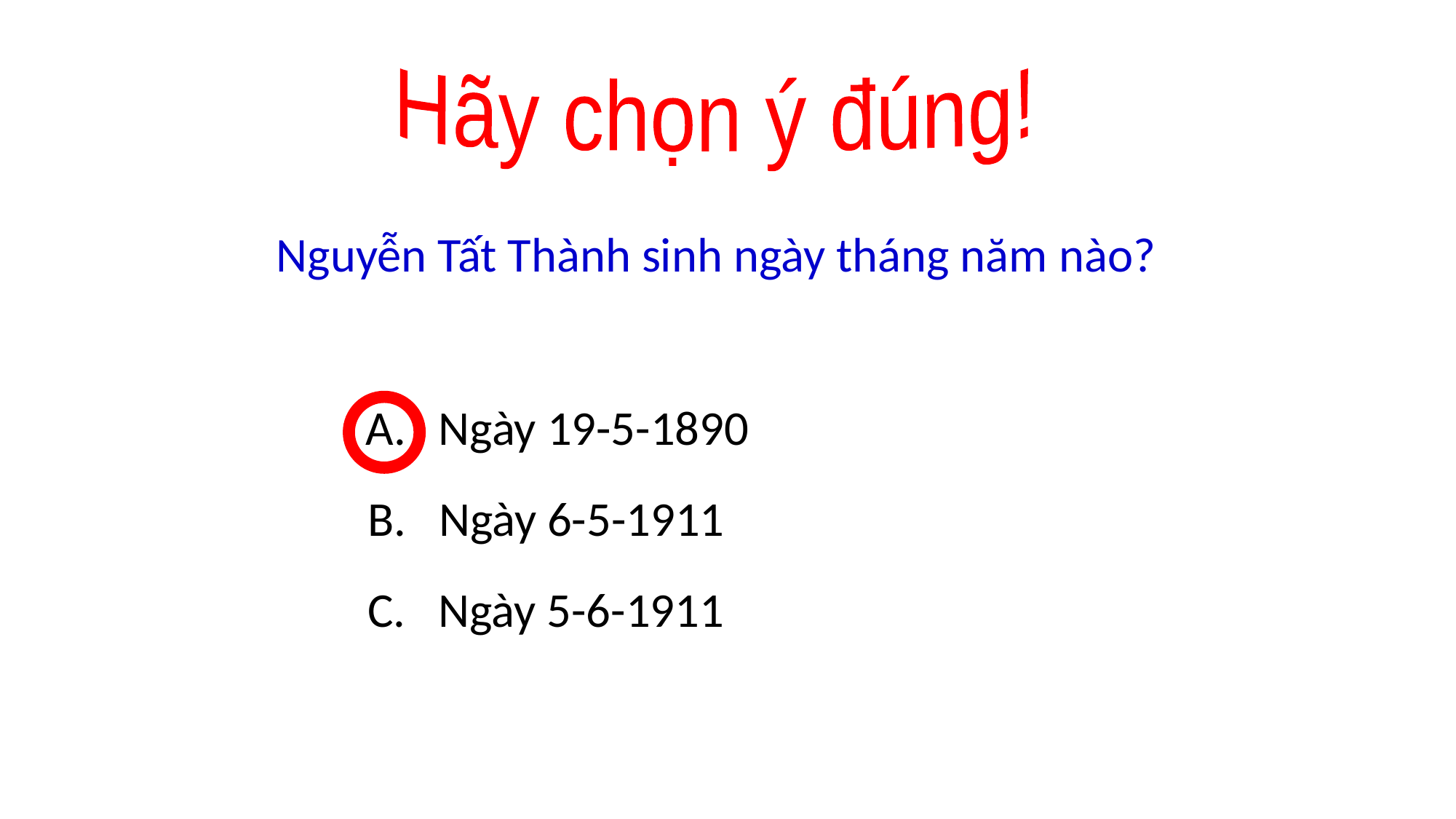

Hãy chọn ý đúng!
 Nguyễn Tất Thành sinh ngày tháng năm nào?

A.   Ngày 19-5-1890
B.   Ngày 6-5-1911
C.   Ngày 5-6-1911